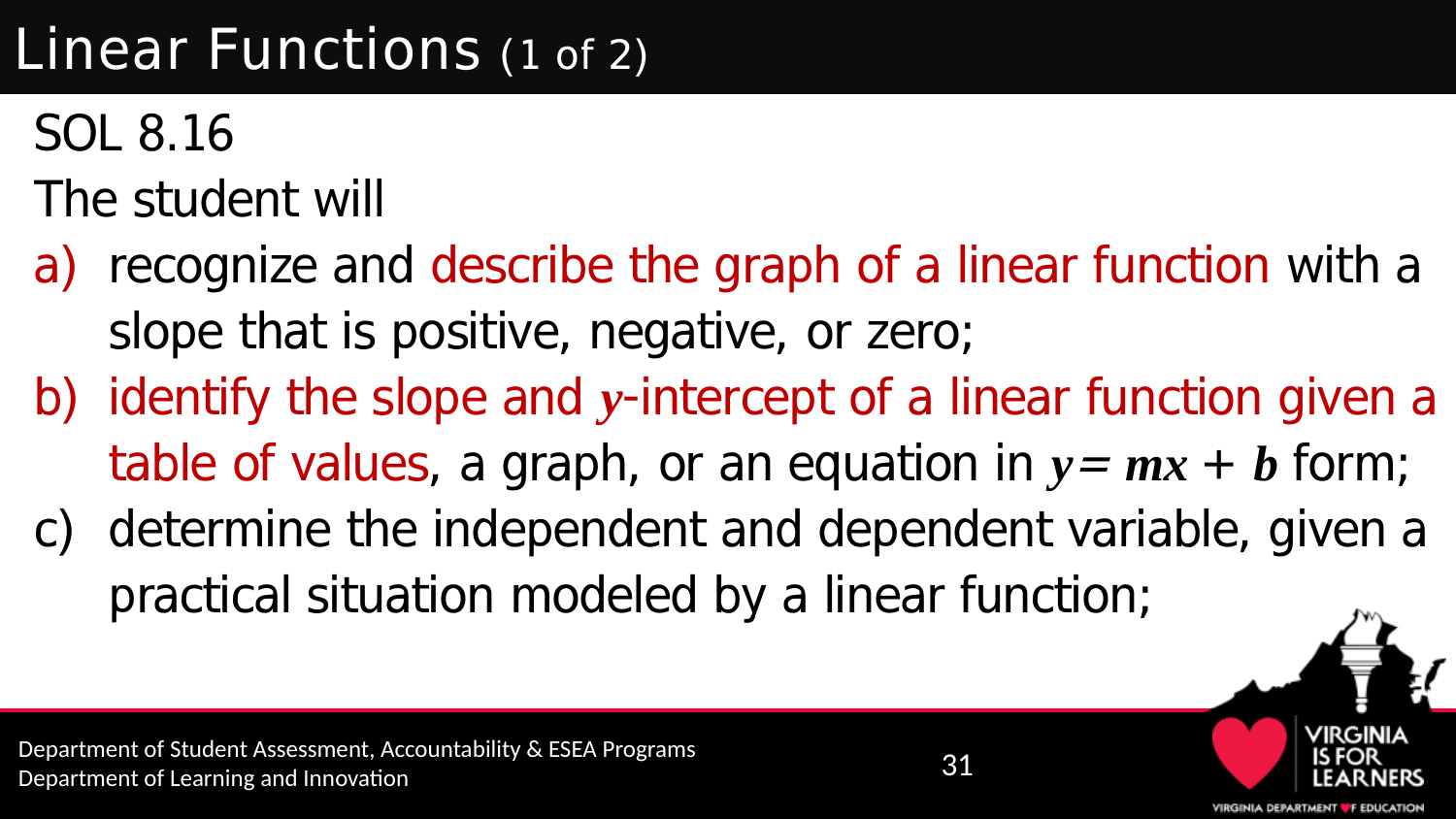

# Linear Functions (1 of 2)
SOL 8.16
The student will
recognize and describe the graph of a linear function with a slope that is positive, negative, or zero;
identify the slope and y-intercept of a linear function given a table of values, a graph, or an equation in y= mx + b form;
determine the independent and dependent variable, given a practical situation modeled by a linear function;